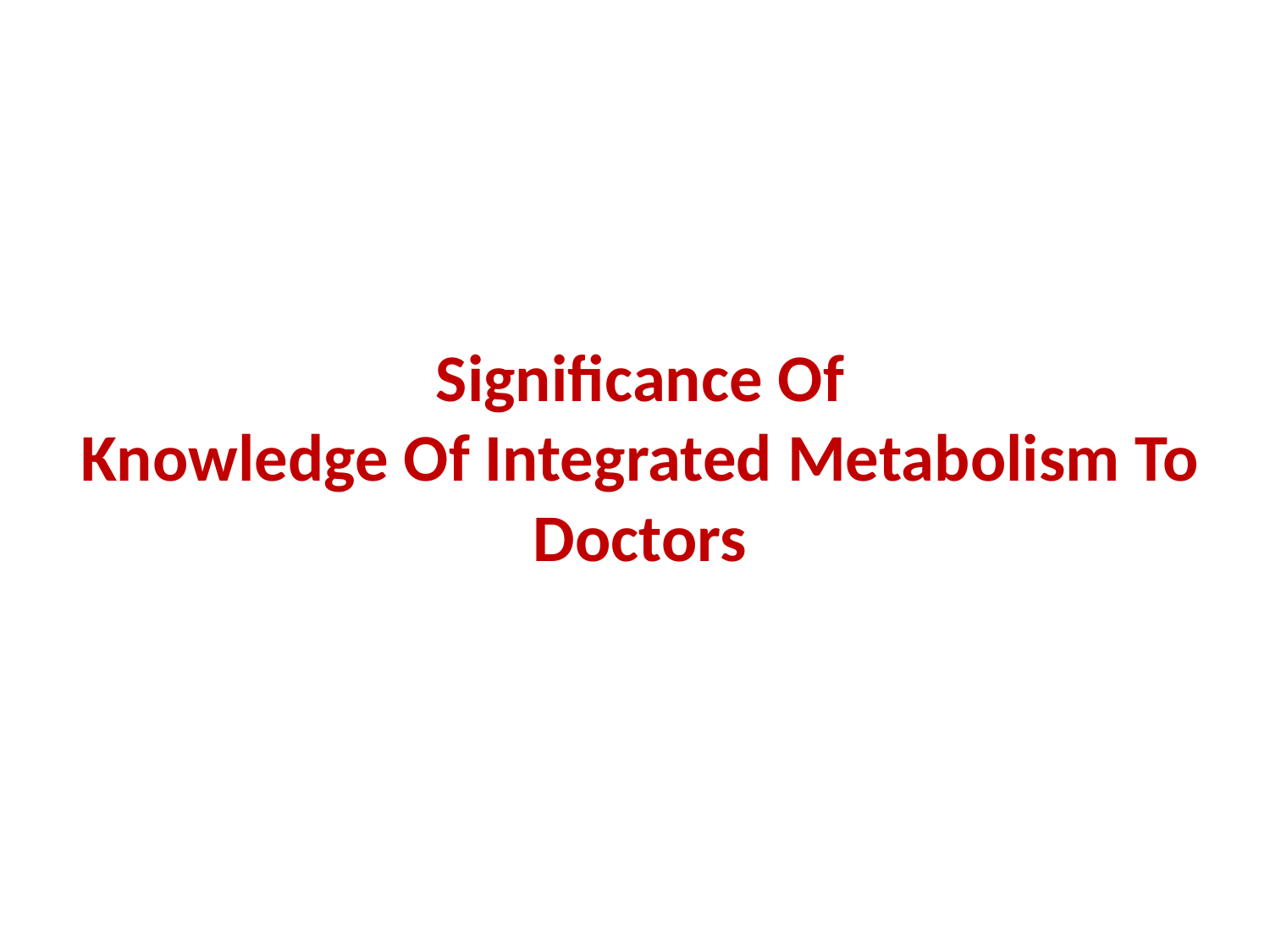

# Significance Of Knowledge Of Integrated Metabolism To Doctors